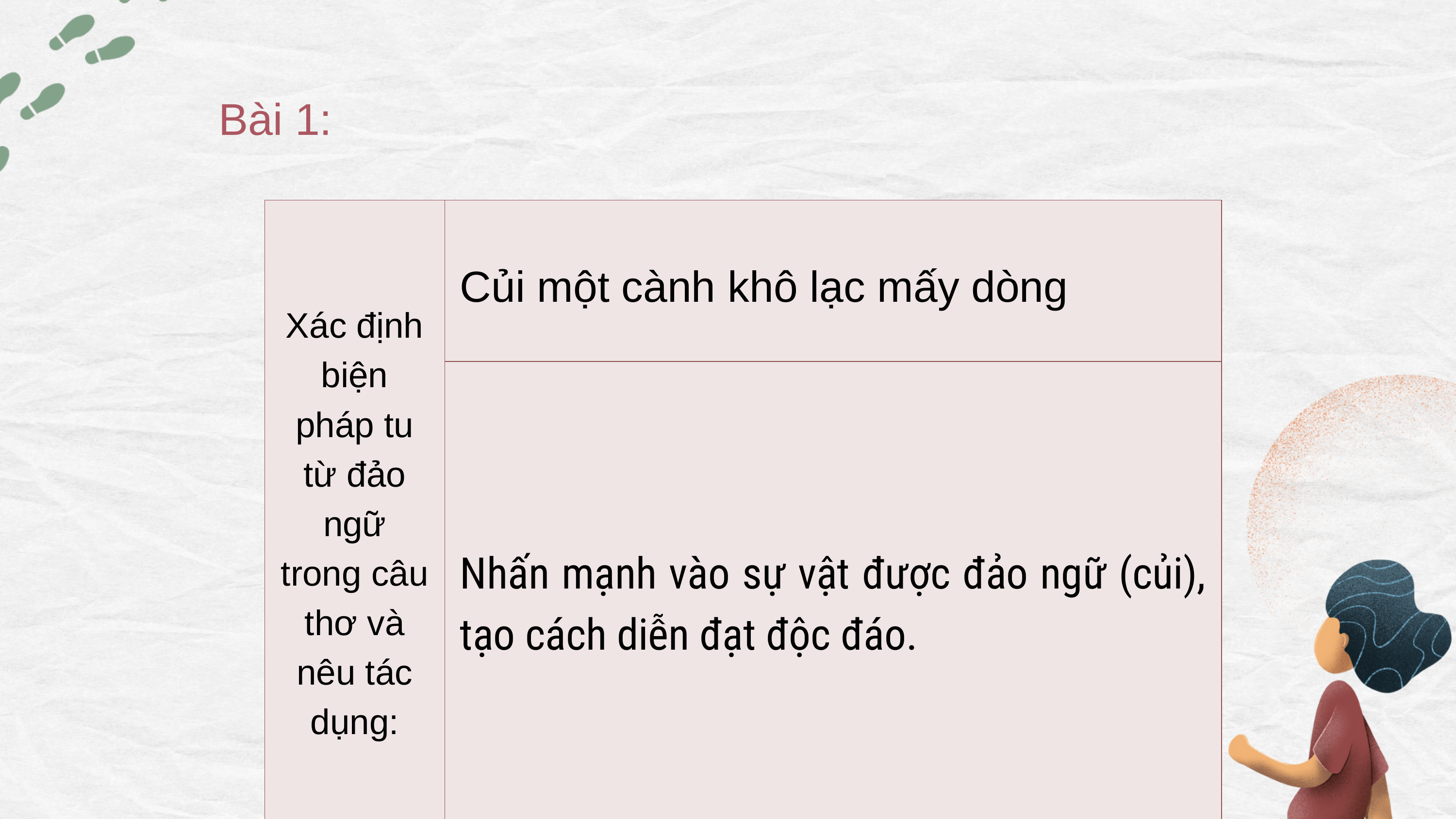

Bài 1:
| Xác định biện pháp tu từ đảo ngữ trong câu thơ và nêu tác dụng: | Củi một cành khô lạc mấy dòng |
| --- | --- |
| Xác định biện pháp tu từ đảo ngữ trong câu thơ và nêu tác dụng: | Nhấn mạnh vào sự vật được đảo ngữ (củi), tạo cách diễn đạt độc đáo. |